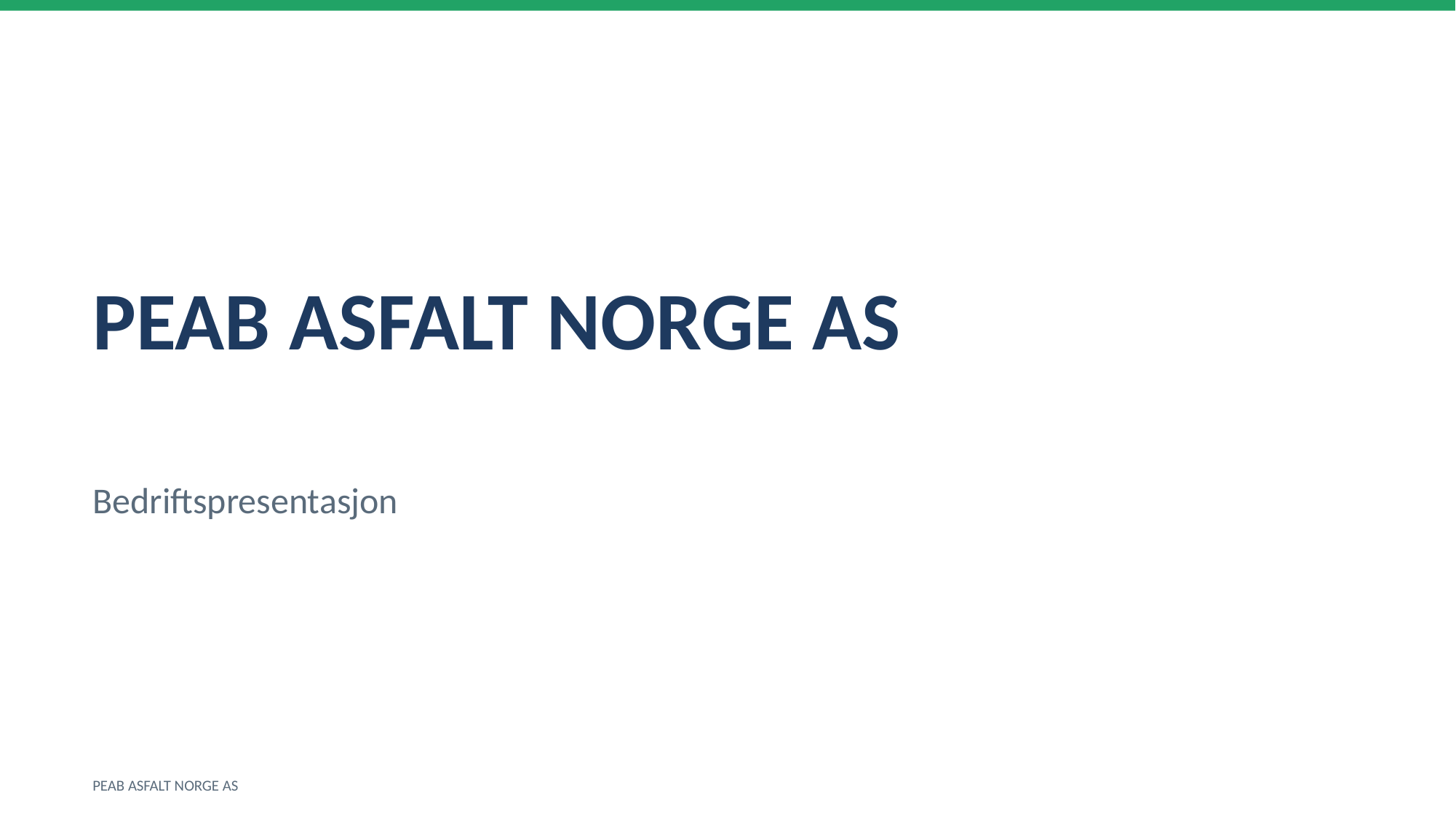

PEAB ASFALT NORGE AS
Bedriftspresentasjon
PEAB ASFALT NORGE AS